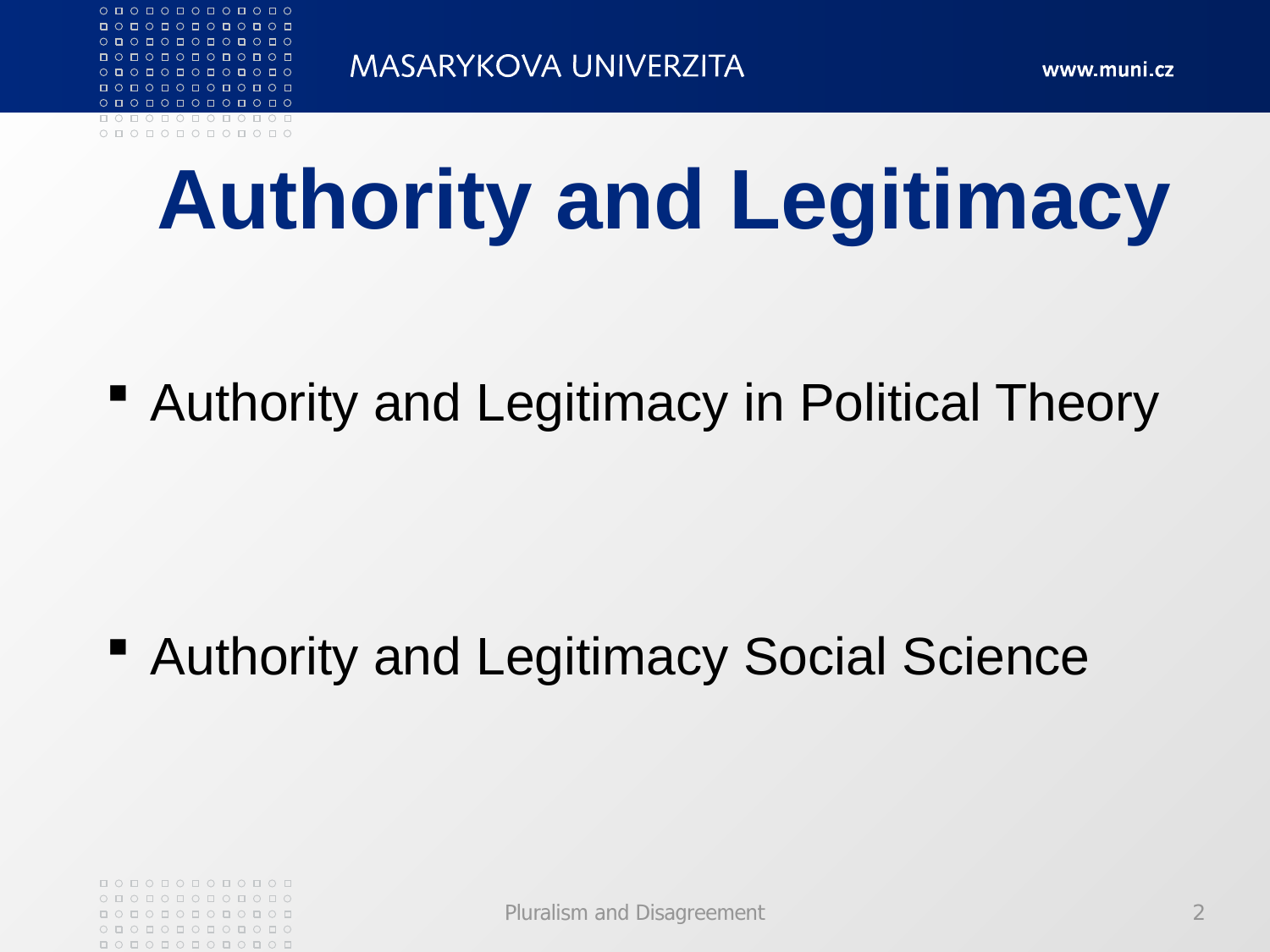

# Authority and Legitimacy
 Authority and Legitimacy in Political Theory

 Authority and Legitimacy Social Science
Pluralism and Disagreement
2